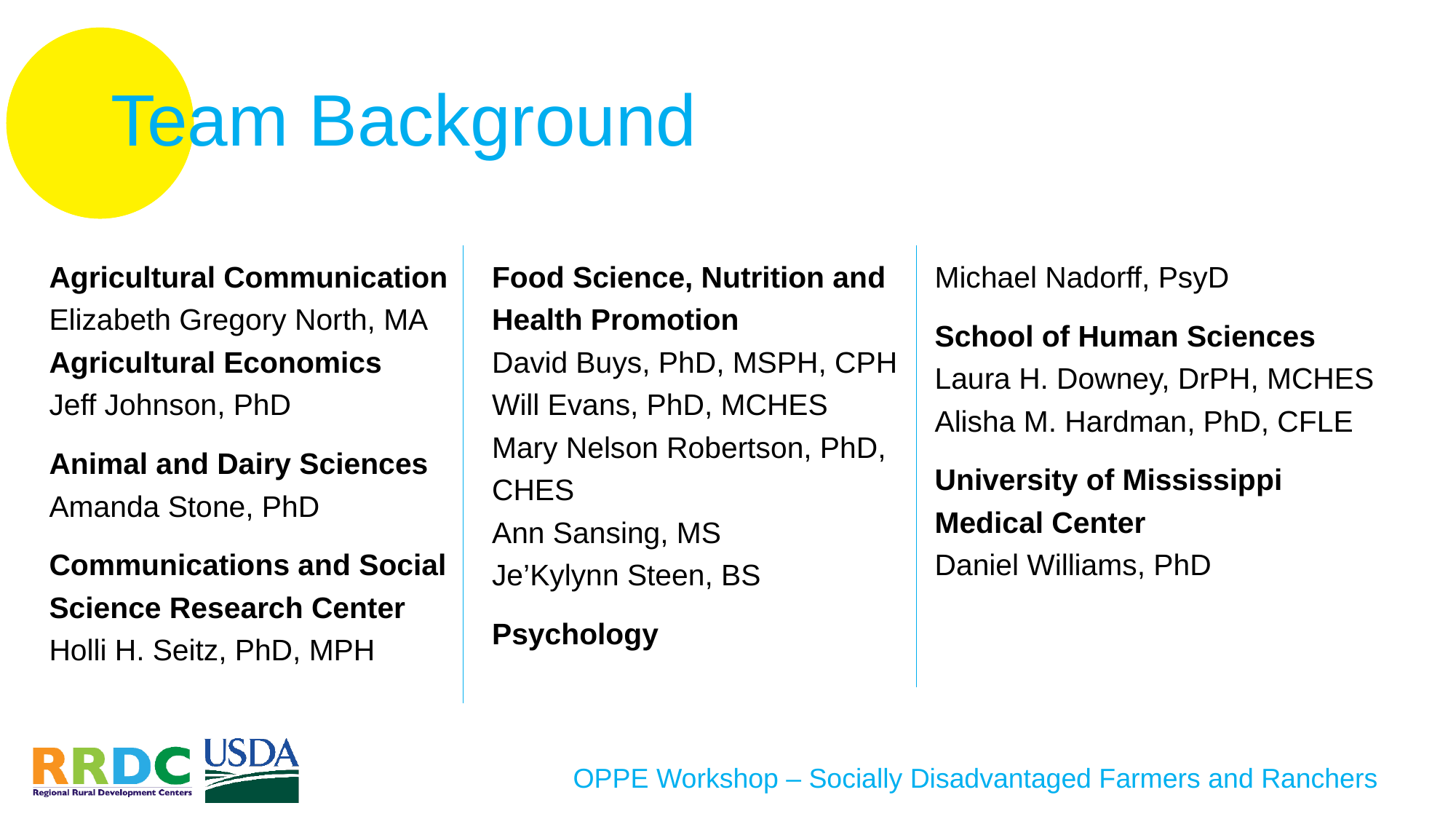

# Team Background
Agricultural Communication
Elizabeth Gregory North, MA
Agricultural Economics
Jeff Johnson, PhD
Animal and Dairy Sciences
Amanda Stone, PhD
Communications and Social Science Research Center
Holli H. Seitz, PhD, MPH
Food Science, Nutrition and Health Promotion
David Buys, PhD, MSPH, CPH
Will Evans, PhD, MCHES
Mary Nelson Robertson, PhD, CHES
Ann Sansing, MS
Je’Kylynn Steen, BS
Psychology
Michael Nadorff, PsyD
School of Human Sciences
Laura H. Downey, DrPH, MCHES
Alisha M. Hardman, PhD, CFLE
University of Mississippi Medical Center
Daniel Williams, PhD

OPPE Workshop – Socially Disadvantaged Farmers and Ranchers